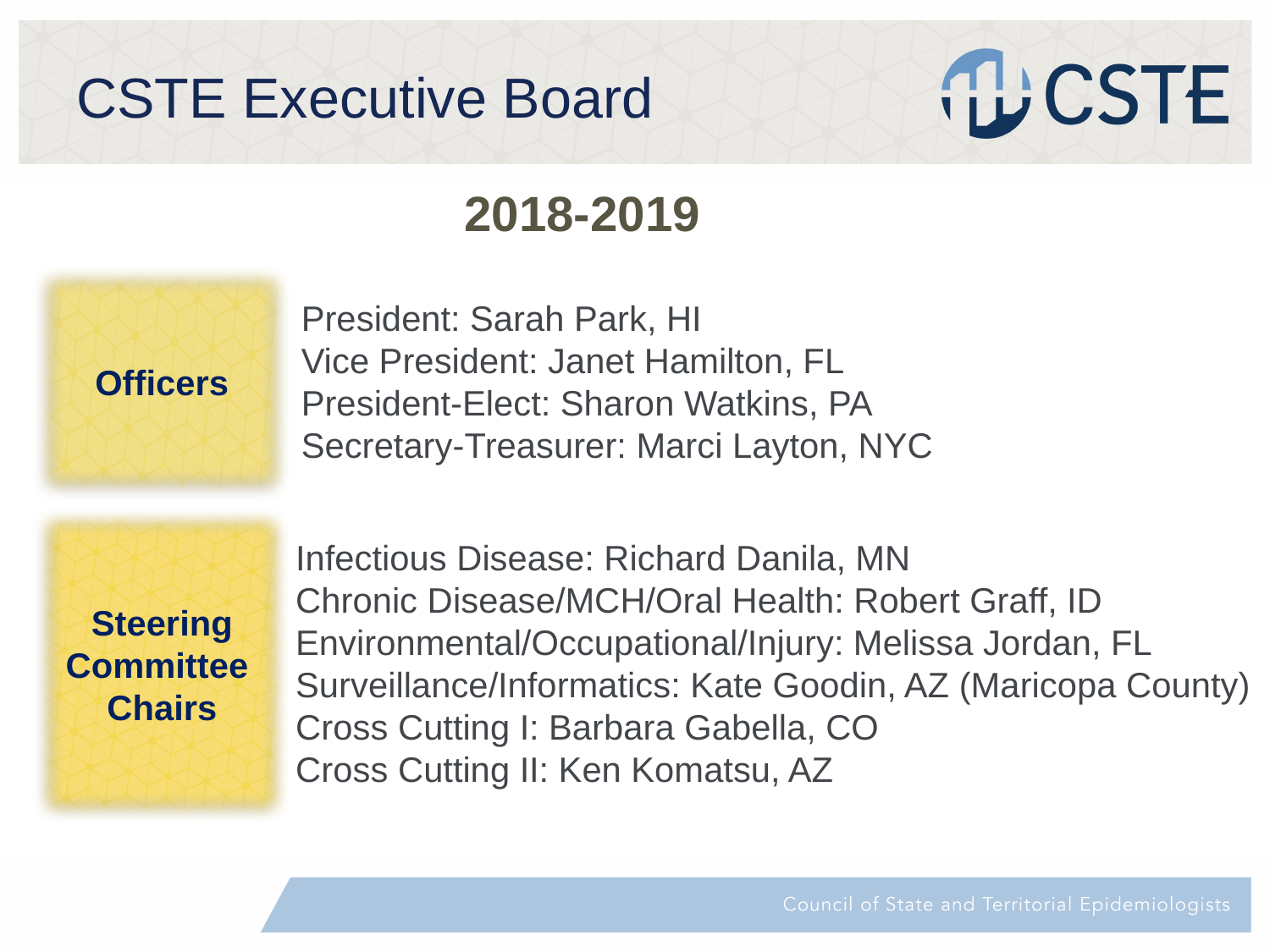

# CSTE Executive Board
2018-2019
Officers
President: Sarah Park, HI
Vice President: Janet Hamilton, FL
President-Elect: Sharon Watkins, PA
Secretary-Treasurer: Marci Layton, NYC
Steering Committee
Chairs
Infectious Disease: Richard Danila, MN
Chronic Disease/MCH/Oral Health: Robert Graff, ID
Environmental/Occupational/Injury: Melissa Jordan, FL
Surveillance/Informatics: Kate Goodin, AZ (Maricopa County)
Cross Cutting I: Barbara Gabella, CO
Cross Cutting II: Ken Komatsu, AZ